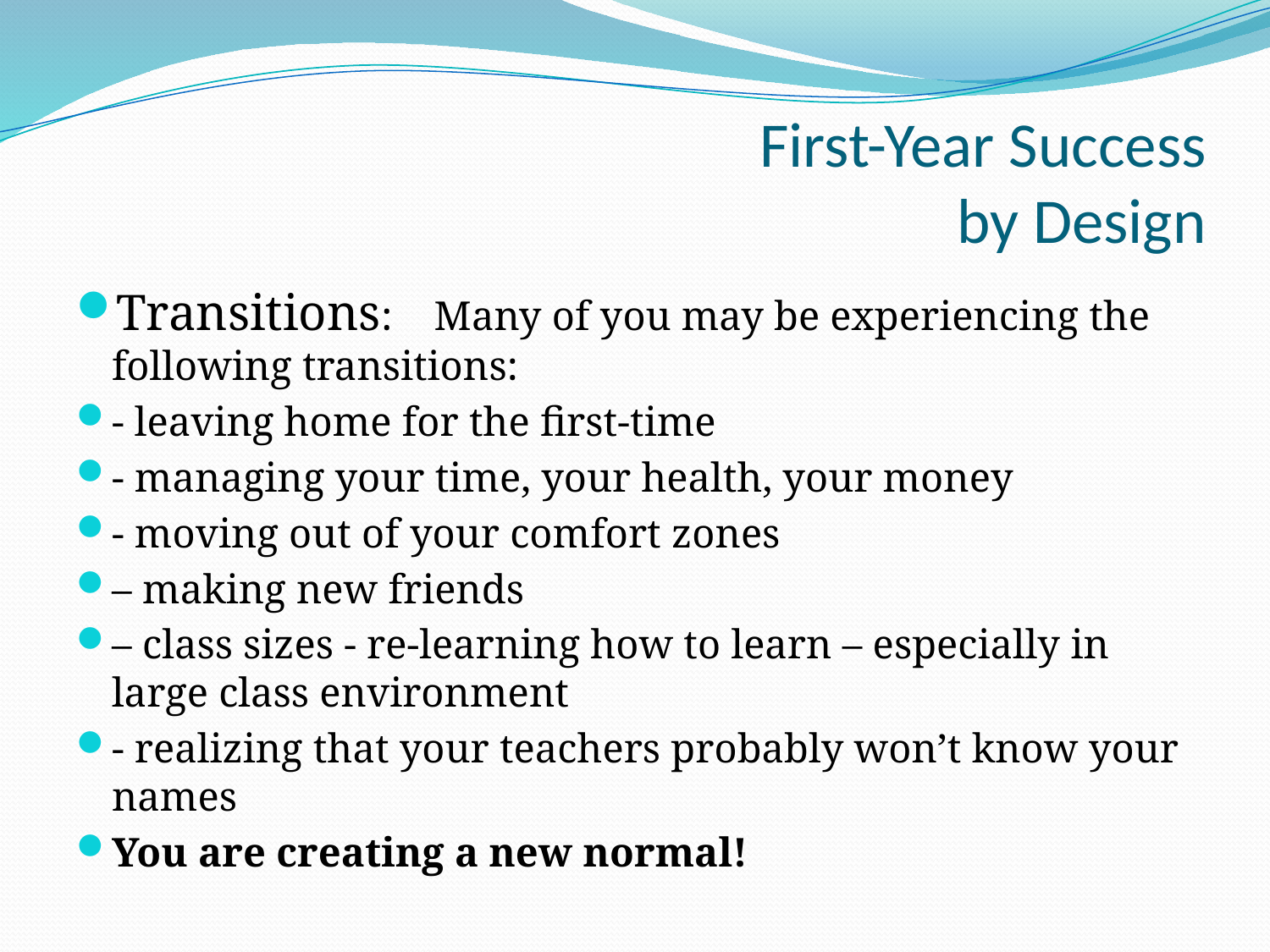

# First-Year Success by Design
Transitions:    Many of you may be experiencing the following transitions:
- leaving home for the first-time
- managing your time, your health, your money
- moving out of your comfort zones
– making new friends
– class sizes - re-learning how to learn – especially in large class environment
- realizing that your teachers probably won’t know your names
You are creating a new normal!